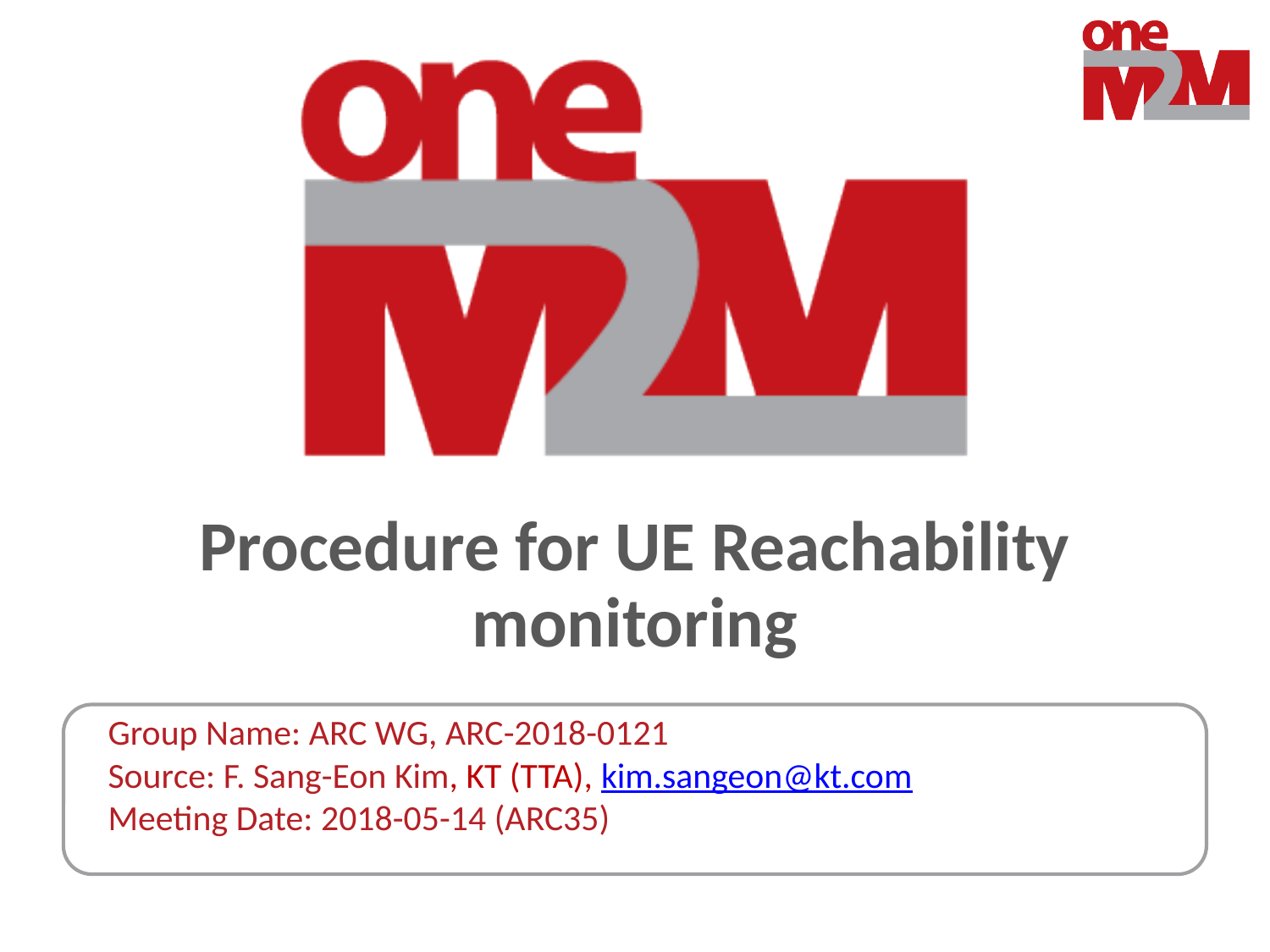

# Procedure for UE Reachability monitoring
Group Name: ARC WG, ARC-2018-0121
Source: F. Sang-Eon Kim, KT (TTA), kim.sangeon@kt.com
Meeting Date: 2018-05-14 (ARC35)